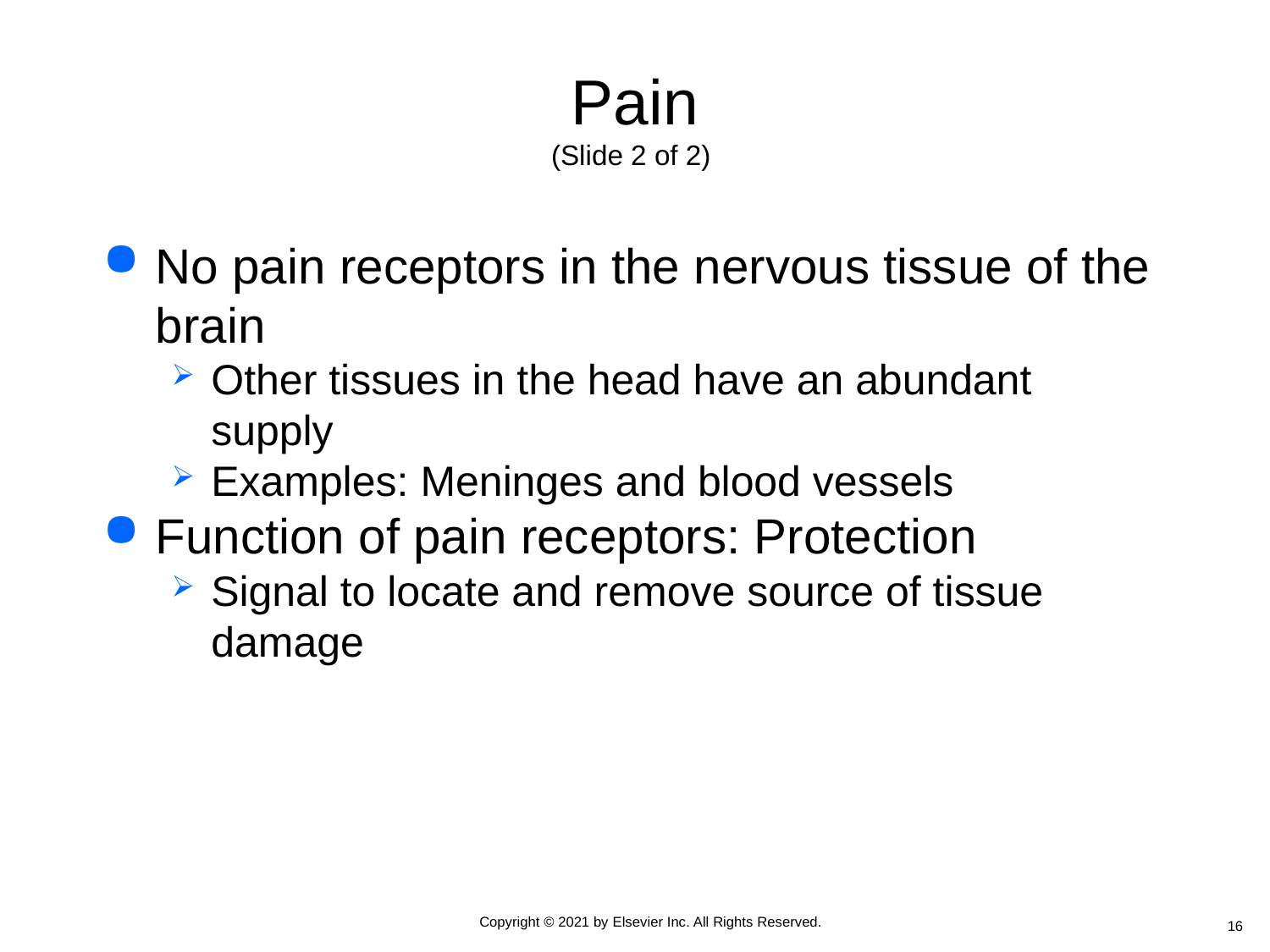

# Pain (Slide 2 of 2)
No pain receptors in the nervous tissue of the brain
Other tissues in the head have an abundant supply
Examples: Meninges and blood vessels
Function of pain receptors: Protection
Signal to locate and remove source of tissue damage
16